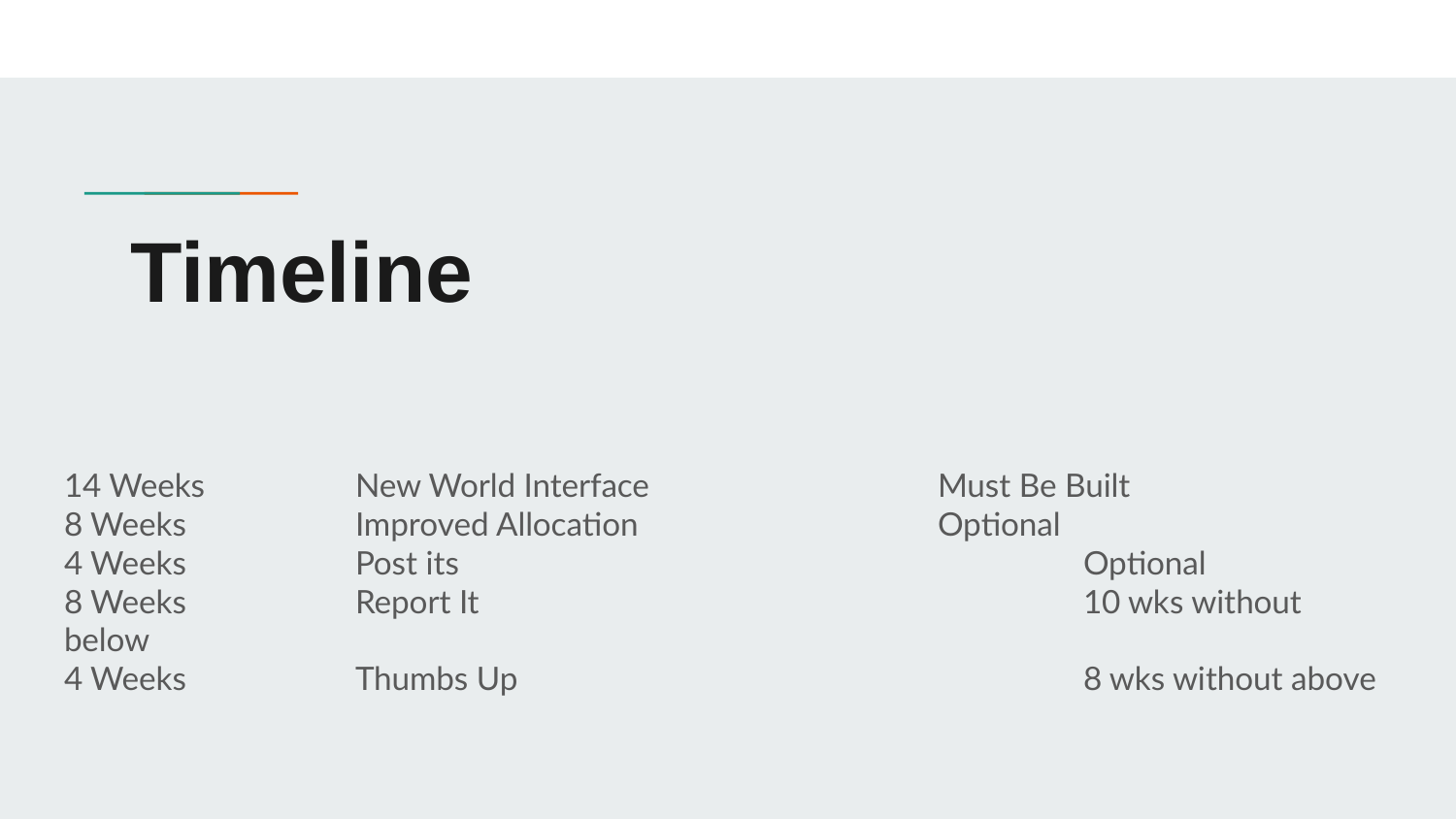

# Timeline
14 Weeks		New World Interface		Must Be Built
8 Weeks 		Improved Allocation			Optional
4 Weeks		Post its					Optional
8 Weeks 		Report It					10 wks without below
4 Weeks		Thumbs Up				8 wks without above